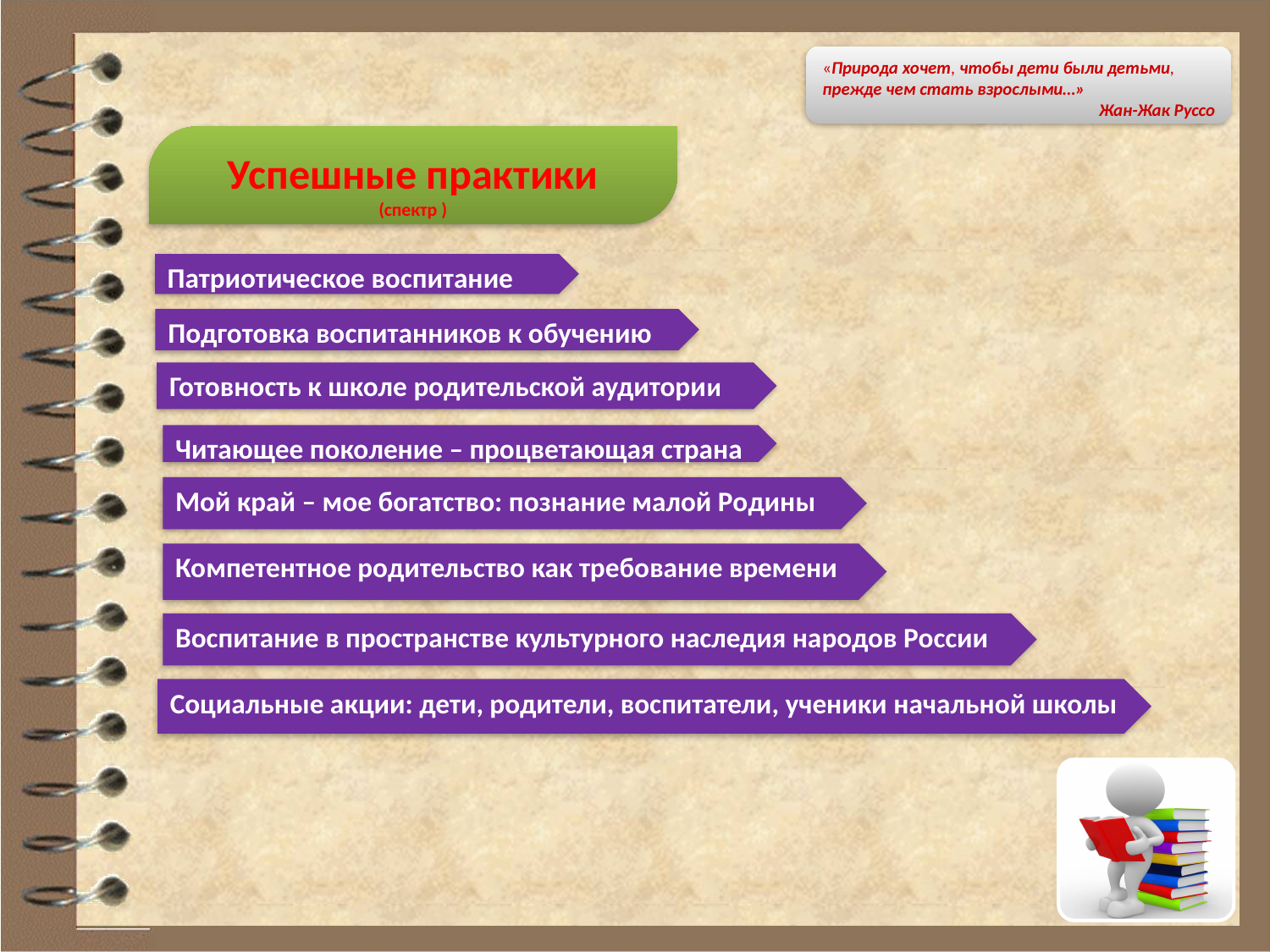

«Природа хочет, чтобы дети были детьми,
прежде чем стать взрослыми…»
Жан-Жак Руссо
Успешные практики
(спектр )
Патриотическое воспитание
Подготовка воспитанников к обучению
Готовность к школе родительской аудитории
Читающее поколение – процветающая страна
Мой край – мое богатство: познание малой Родины
Компетентное родительство как требование времени
Воспитание в пространстве культурного наследия народов России
Социальные акции: дети, родители, воспитатели, ученики начальной школы